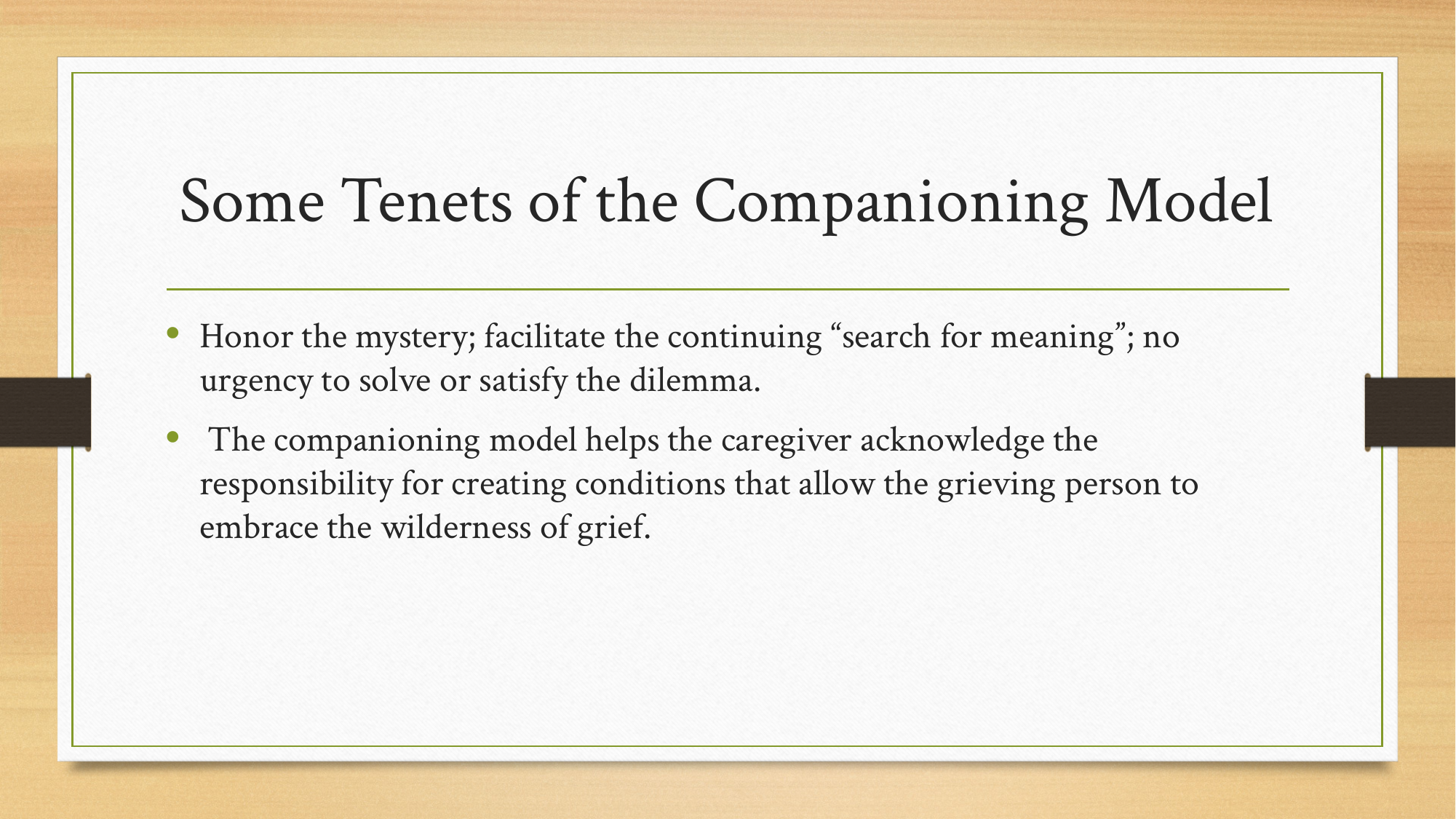

# Some Tenets of the Companioning Model
Honor the mystery; facilitate the continuing “search for meaning”; no urgency to solve or satisfy the dilemma.
 The companioning model helps the caregiver acknowledge the responsibility for creating conditions that allow the grieving person to embrace the wilderness of grief.